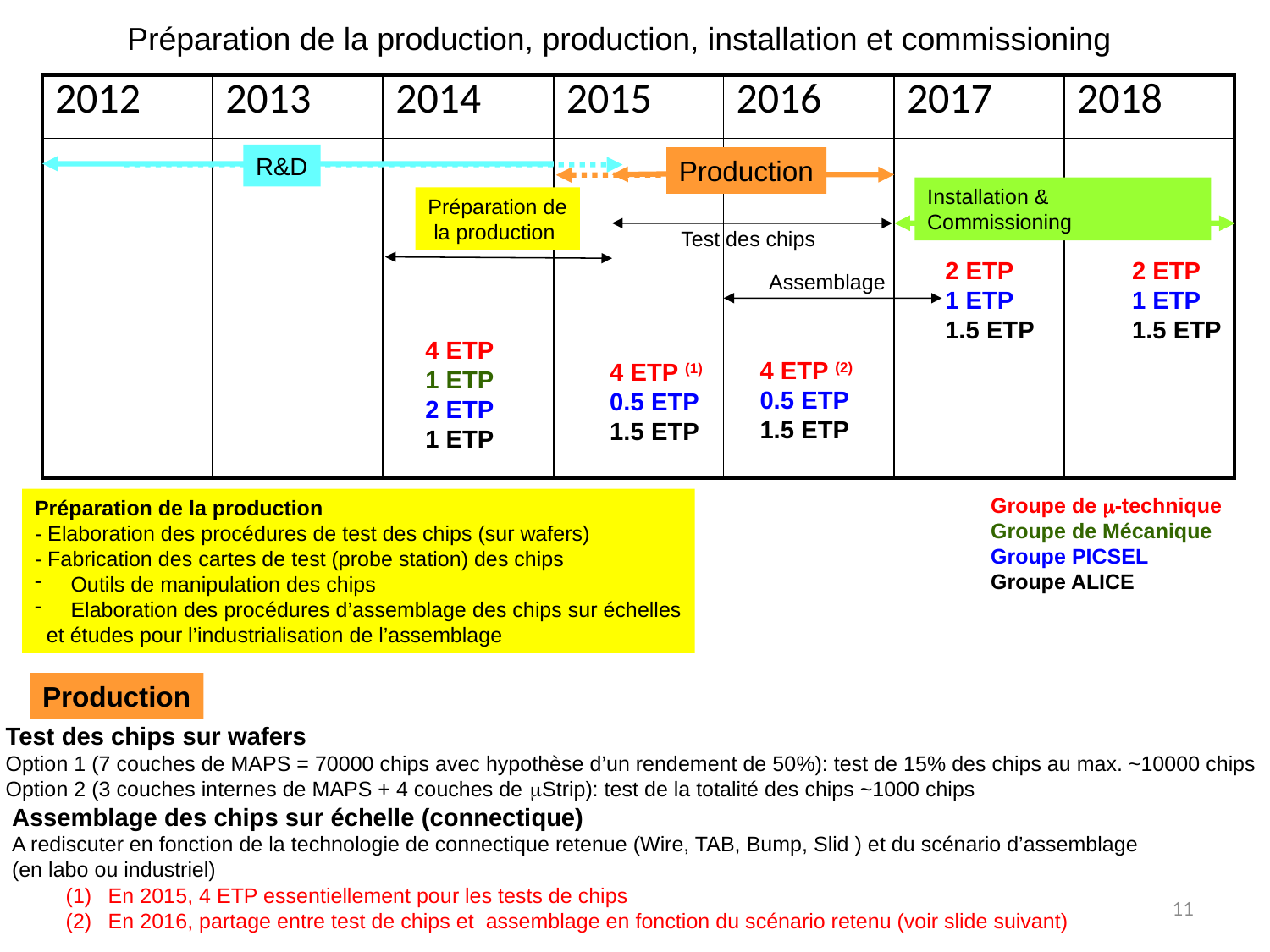

Préparation de la production, production, installation et commissioning
| 2012 | 2013 | 2014 | 2015 | 2016 | 2017 | 2018 |
| --- | --- | --- | --- | --- | --- | --- |
|  |  |  |  |  |  |  |
R&D
Production

Installation & Commissioning
Préparation de
 la production
Test des chips

2 ETP
1 ETP
1.5 ETP
2 ETP
1 ETP
1.5 ETP

Assemblage

4 ETP
1 ETP
2 ETP
1 ETP
4 ETP (2)
0.5 ETP
1.5 ETP
4 ETP (1)
0.5 ETP
1.5 ETP
Groupe de μ-technique
Groupe de Mécanique
Groupe PICSEL
Groupe ALICE
Préparation de la production
- Elaboration des procédures de test des chips (sur wafers)
- Fabrication des cartes de test (probe station) des chips
 Outils de manipulation des chips
 Elaboration des procédures d’assemblage des chips sur échelles
  et études pour l’industrialisation de l’assemblage
Production
Test des chips sur wafers
Option 1 (7 couches de MAPS = 70000 chips avec hypothèse d’un rendement de 50%): test de 15% des chips au max. ~10000 chips
Option 2 (3 couches internes de MAPS + 4 couches de μStrip): test de la totalité des chips ~1000 chips
Assemblage des chips sur échelle (connectique)
A rediscuter en fonction de la technologie de connectique retenue (Wire, TAB, Bump, Slid ) et du scénario d’assemblage
(en labo ou industriel)
En 2015, 4 ETP essentiellement pour les tests de chips
En 2016, partage entre test de chips et  assemblage en fonction du scénario retenu (voir slide suivant)
11